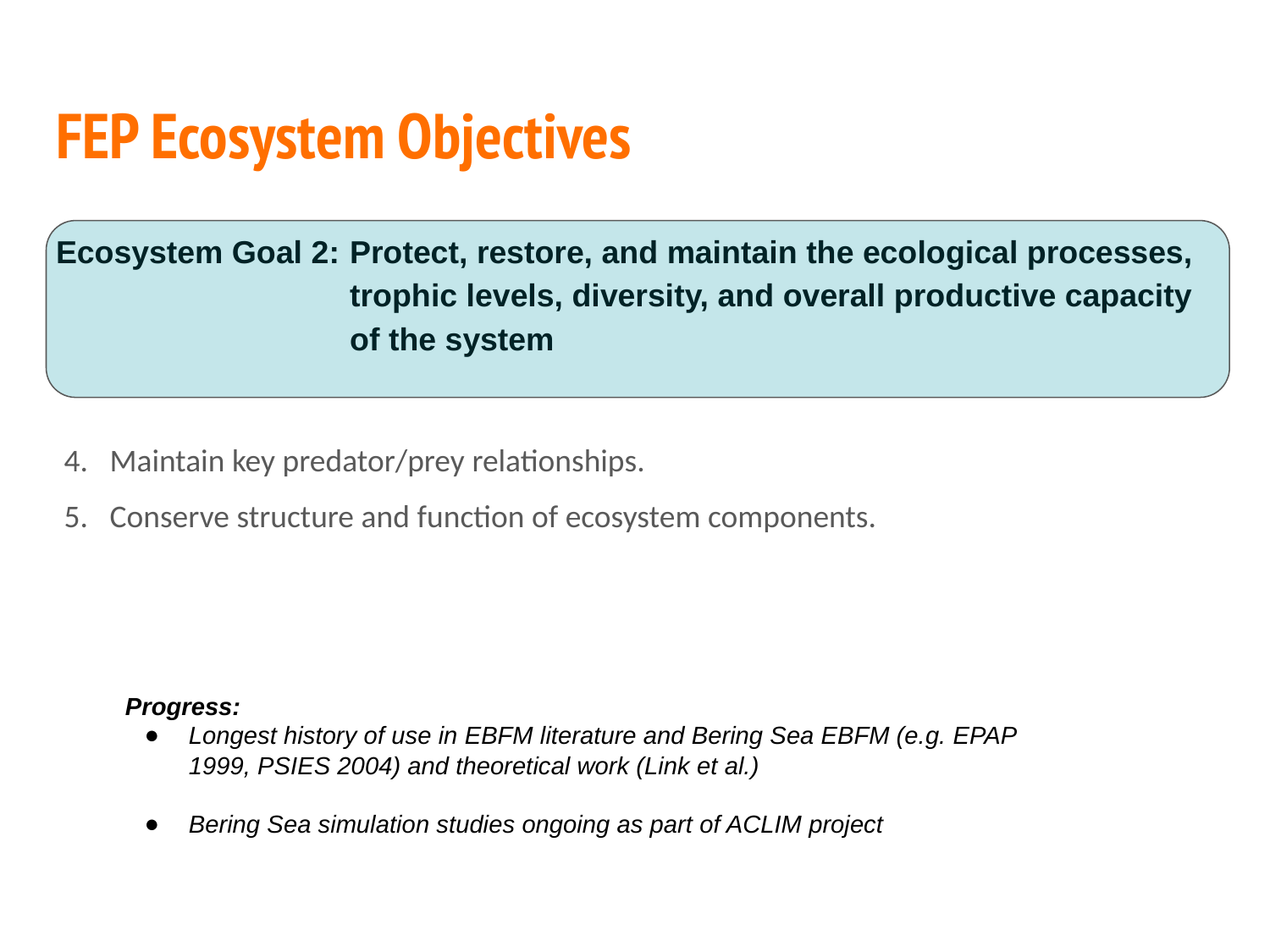

# FEP Ecosystem Objectives
Ecosystem Goal 2:	Protect, restore, and maintain the ecological processes, trophic levels, diversity, and overall productive capacity of the system

4.   Maintain key predator/prey relationships.
5.   Conserve structure and function of ecosystem components.

Progress:
Longest history of use in EBFM literature and Bering Sea EBFM (e.g. EPAP 1999, PSIES 2004) and theoretical work (Link et al.)

Bering Sea simulation studies ongoing as part of ACLIM project